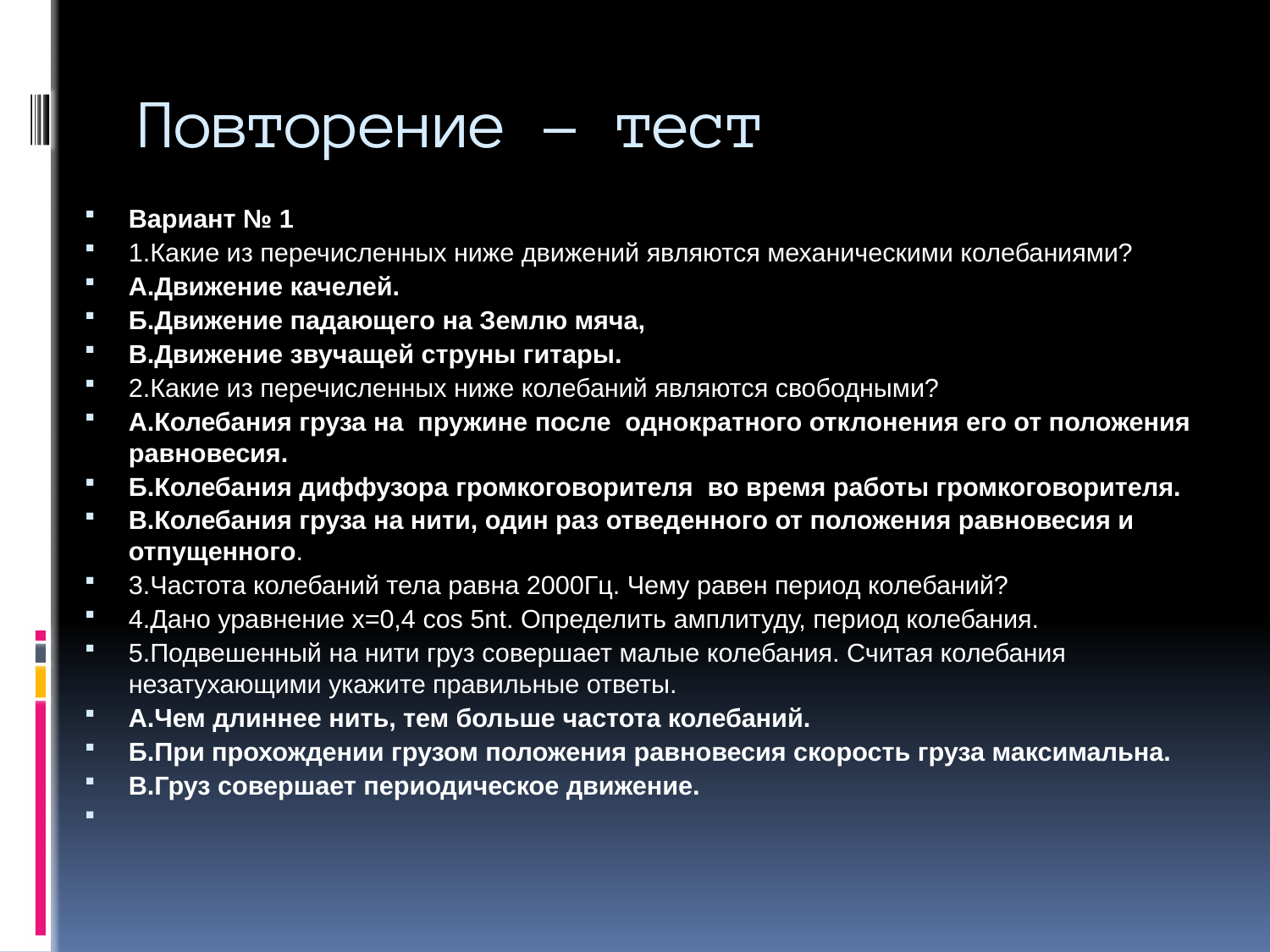

# Повторение - тест

Вариант № 1
1.Какие из перечисленных ниже движений являются механическими колебаниями?
А.Движение качелей.
Б.Движение падающего на Землю мяча,
В.Движение звучащей струны гитары.
2.Какие из перечисленных ниже колебаний являются свободными?
А.Колебания груза на  пружине после  однократного отклонения его от положения равновесия.
Б.Колебания диффузора громкоговорителя  во время работы громкоговорителя.
В.Колебания груза на нити, один раз отведенного от положения равновесия и отпущенного.
3.Частота колебаний тела равна 2000Гц. Чему равен период колебаний?
4.Дано уравнение x=0,4 cos 5nt. Определить амплитуду, период колебания.
5.Подвешенный на нити груз совершает малые колебания. Считая колебания  незатухающими укажите правильные ответы.
А.Чем длиннее нить, тем больше частота колебаний.
Б.При прохождении грузом положения равновесия скорость груза максимальна.
В.Груз совершает периодическое движение.